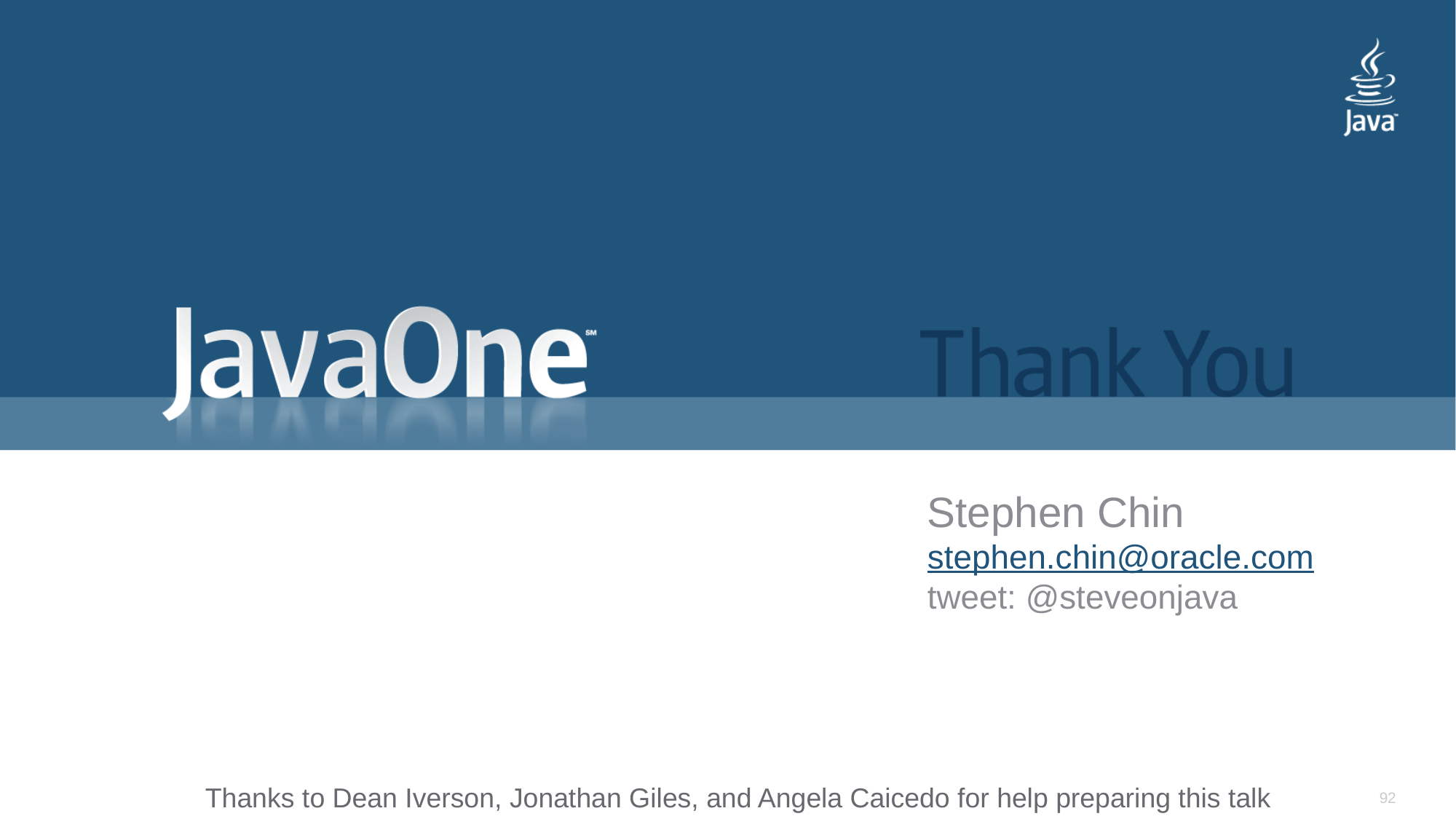

Stephen Chin
stephen.chin@oracle.com
tweet: @steveonjava

Thanks to Dean Iverson, Jonathan Giles, and Angela Caicedo for help preparing this talk
92